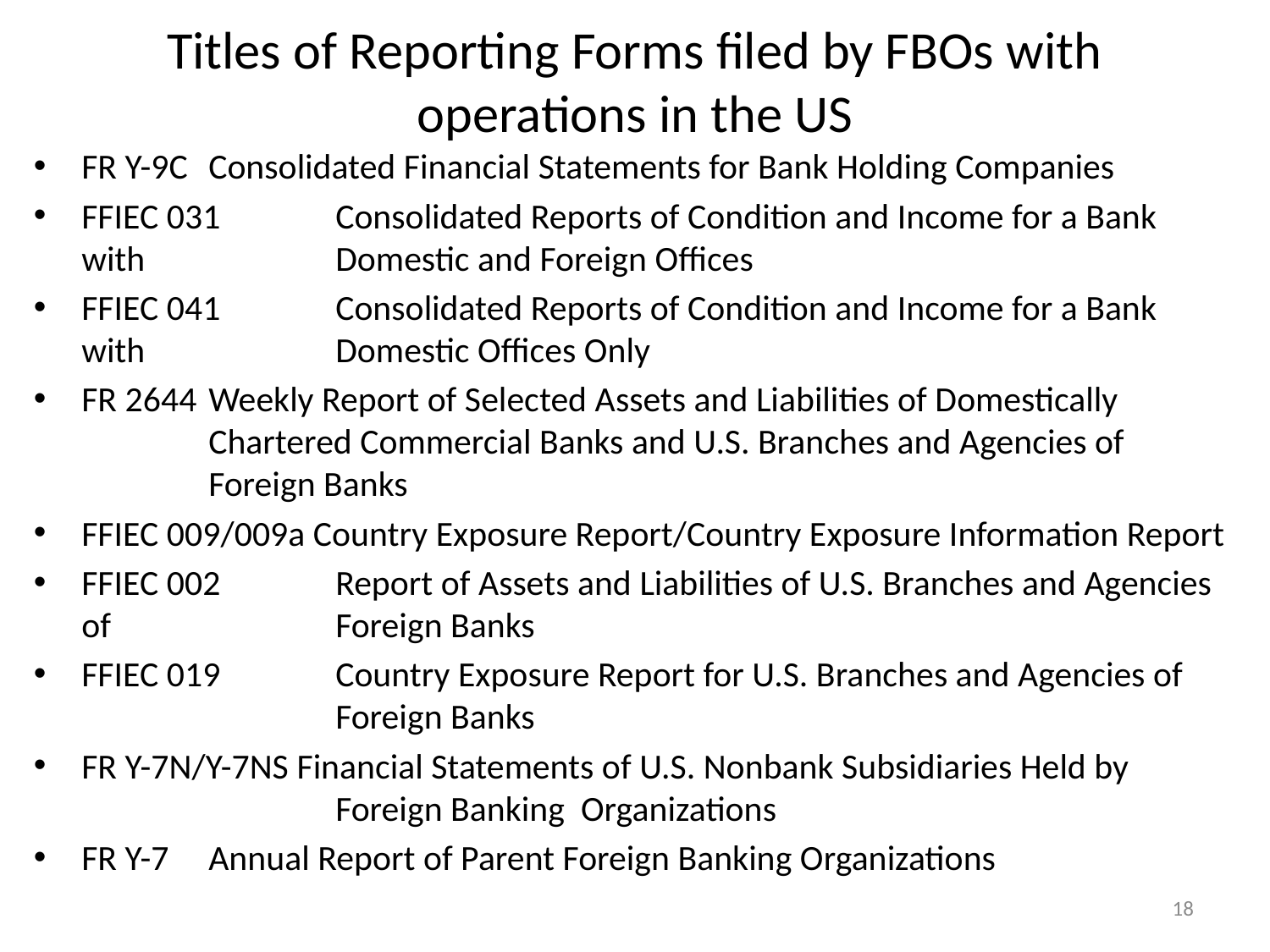

# Titles of Reporting Forms filed by FBOs with operations in the US
FR Y-9C 	Consolidated Financial Statements for Bank Holding Companies
FFIEC 031 	Consolidated Reports of Condition and Income for a Bank with 		Domestic and Foreign Offices
FFIEC 041 	Consolidated Reports of Condition and Income for a Bank with 		Domestic Offices Only
FR 2644	Weekly Report of Selected Assets and Liabilities of Domestically 		Chartered Commercial Banks and U.S. Branches and Agencies of 		Foreign Banks
FFIEC 009/009a Country Exposure Report/Country Exposure Information Report
FFIEC 002 	Report of Assets and Liabilities of U.S. Branches and Agencies of 		Foreign Banks
FFIEC 019 	Country Exposure Report for U.S. Branches and Agencies of 			Foreign Banks
FR Y-7N/Y-7NS Financial Statements of U.S. Nonbank Subsidiaries Held by 			Foreign Banking  Organizations
FR Y-7  	Annual Report of Parent Foreign Banking Organizations

18